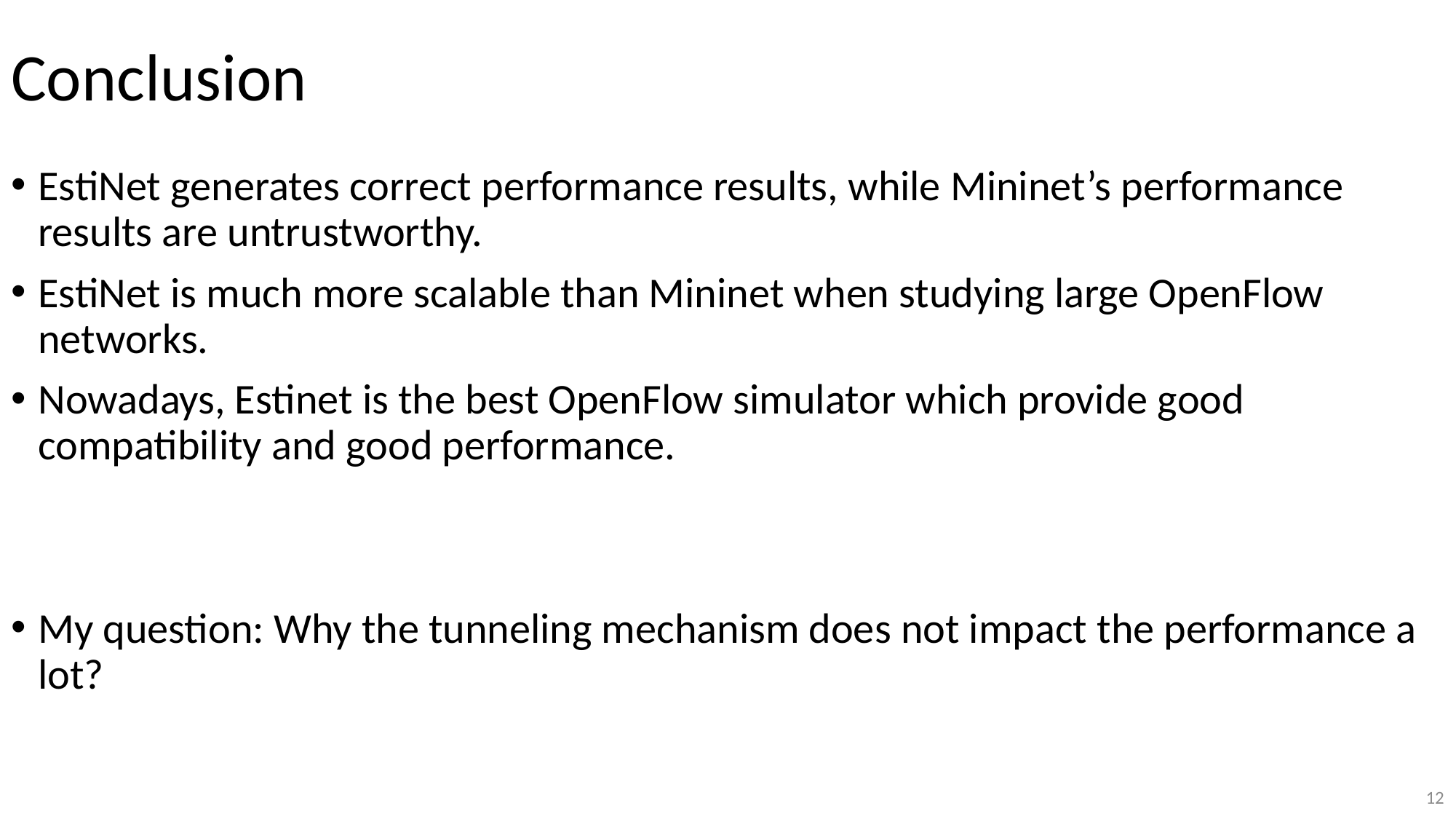

# Conclusion
EstiNet generates correct performance results, while Mininet’s performance results are untrustworthy.
EstiNet is much more scalable than Mininet when studying large OpenFlow networks.
Nowadays, Estinet is the best OpenFlow simulator which provide good compatibility and good performance.

My question: Why the tunneling mechanism does not impact the performance a lot?

12